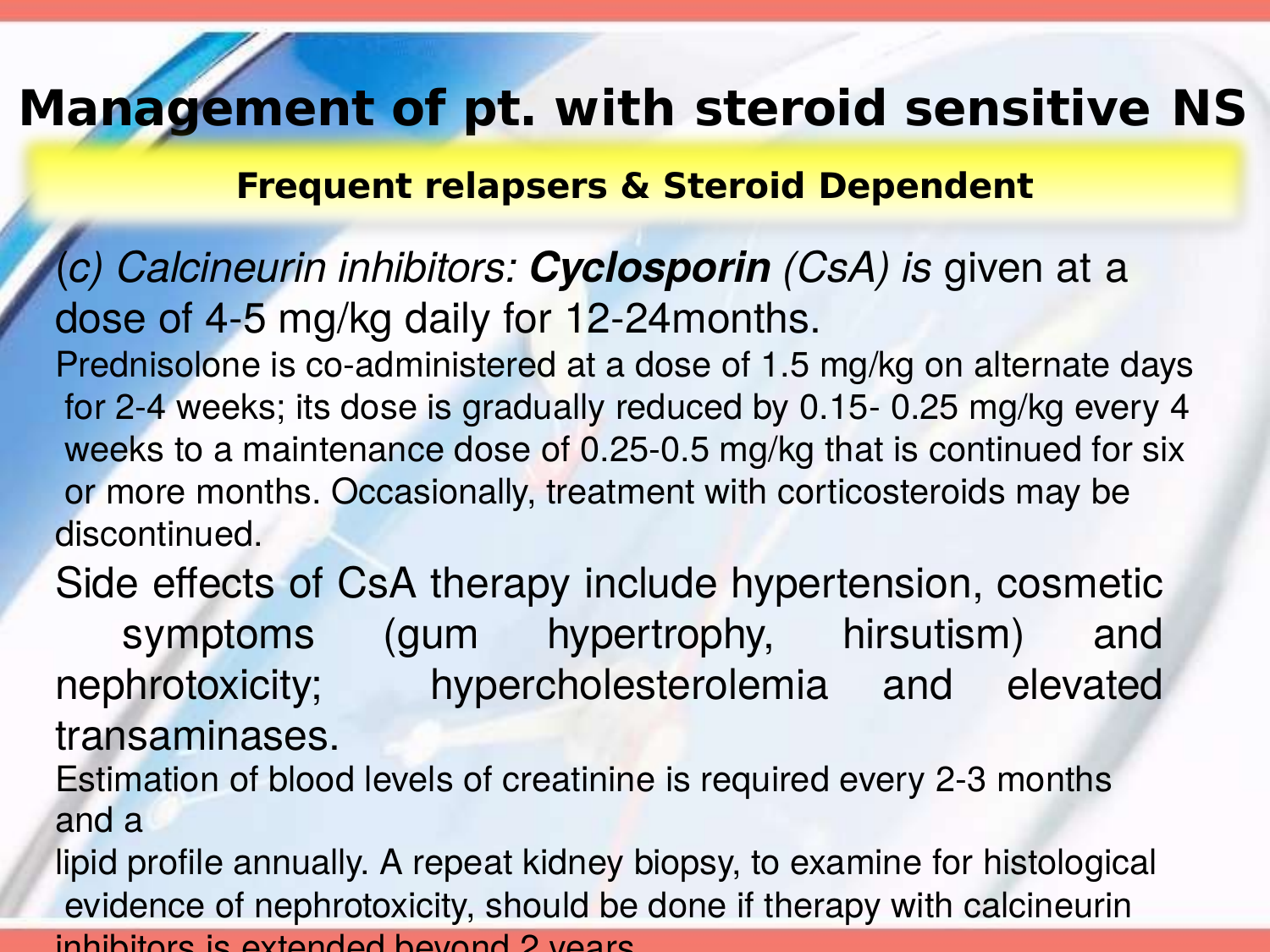

# Management of pt. with steroid sensitive NS

Frequent relapsers & Steroid Dependent
(c) Calcineurin inhibitors: Cyclosporin (CsA) is given at a
dose of 4-5 mg/kg daily for 12-24months.
Prednisolone is co-administered at a dose of 1.5 mg/kg on alternate days  for 2-4 weeks; its dose is gradually reduced by 0.15- 0.25 mg/kg every 4  weeks to a maintenance dose of 0.25-0.5 mg/kg that is continued for six  or more months. Occasionally, treatment with corticosteroids may be  discontinued.
Side effects of CsA therapy include hypertension, cosmetic  symptoms (gum hypertrophy, hirsutism) and nephrotoxicity;  hypercholesterolemia and elevated transaminases.
Estimation of blood levels of creatinine is required every 2-3 months and a
lipid profile annually. A repeat kidney biopsy, to examine for histological  evidence of nephrotoxicity, should be done if therapy with calcineurin  inhibitors is extended beyond 2 years